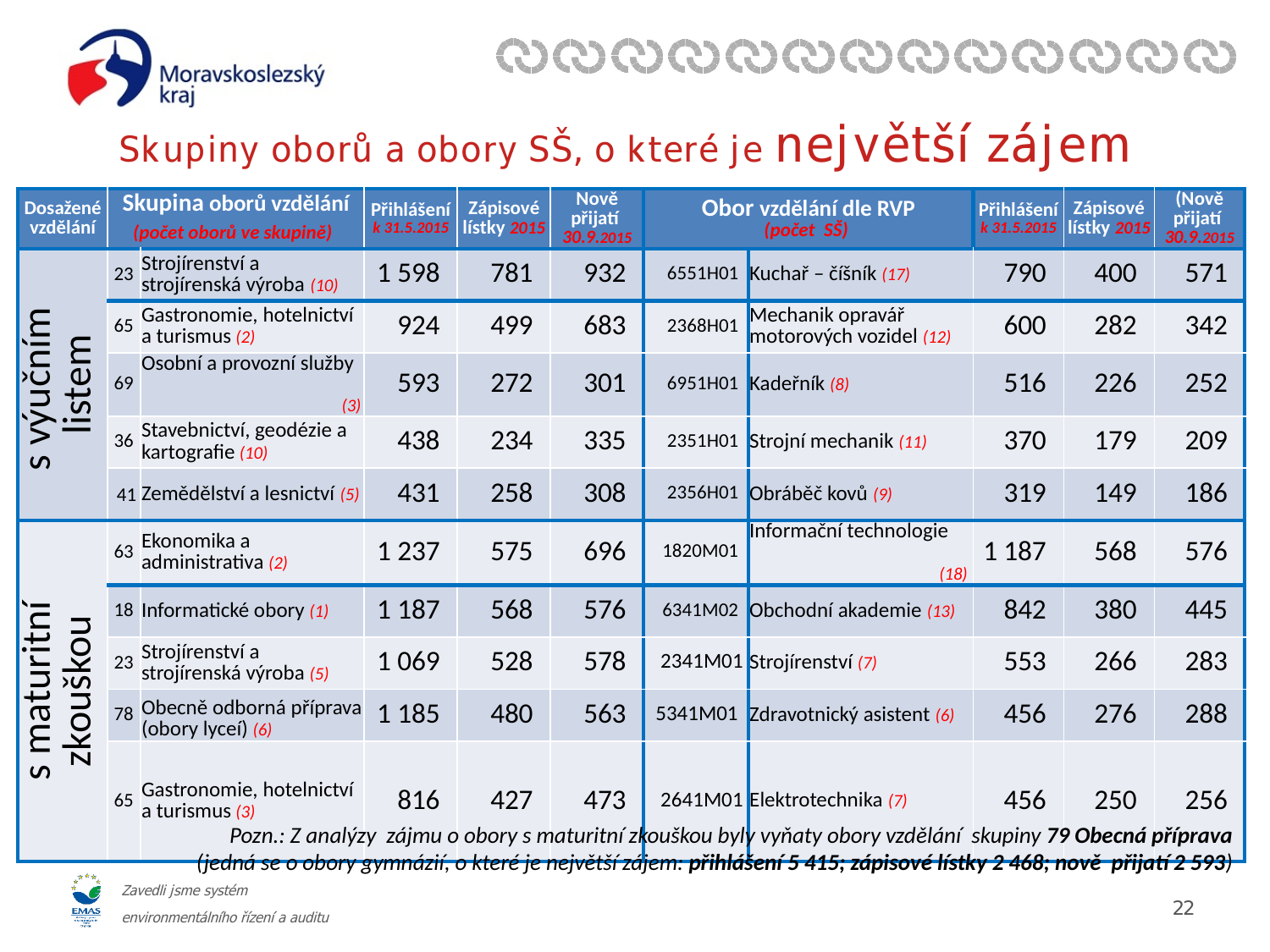

# Skupiny oborů a obory SŠ, o které je největší zájem
| Dosažené vzdělání | Skupina oborů vzdělání (počet oborů ve skupině) |  | Přihlášení k 31.5.2015 | Zápisové lístky 2015 | Nově přijatí 30.9.2015 | Obor vzdělání dle RVP (počet SŠ) |  | Přihlášení k 31.5.2015 | Zápisové lístky 2015 | (Nově přijatí 30.9.2015 |
| --- | --- | --- | --- | --- | --- | --- | --- | --- | --- | --- |
| s výučním listem | 23 | Strojírenství a strojírenská výroba (10) | 1 598 | 781 | 932 | 6551H01 | Kuchař – číšník (17) | 790 | 400 | 571 |
|  | 65 | Gastronomie, hotelnictví a turismus (2) | 924 | 499 | 683 | 2368H01 | Mechanik opravář motorových vozidel (12) | 600 | 282 | 342 |
|  | 69 | Osobní a provozní služby (3) | 593 | 272 | 301 | 6951H01 | Kadeřník (8) | 516 | 226 | 252 |
|  | 36 | Stavebnictví, geodézie a kartografie (10) | 438 | 234 | 335 | 2351H01 | Strojní mechanik (11) | 370 | 179 | 209 |
|  | 41 | Zemědělství a lesnictví (5) | 431 | 258 | 308 | 2356H01 | Obráběč kovů (9) | 319 | 149 | 186 |
| s maturitní zkouškou | 63 | Ekonomika a administrativa (2) | 1 237 | 575 | 696 | 1820M01 | Informační technologie (18) | 1 187 | 568 | 576 |
|  | 18 | Informatické obory (1) | 1 187 | 568 | 576 | 6341M02 | Obchodní akademie (13) | 842 | 380 | 445 |
|  | 23 | Strojírenství a strojírenská výroba (5) | 1 069 | 528 | 578 | 2341M01 | Strojírenství (7) | 553 | 266 | 283 |
|  | 78 | Obecně odborná příprava (obory lyceí) (6) | 1 185 | 480 | 563 | 5341M01 | Zdravotnický asistent (6) | 456 | 276 | 288 |
|  | 65 | Gastronomie, hotelnictví a turismus (3) | 816 | 427 | 473 | 2641M01 | Elektrotechnika (7) | 456 | 250 | 256 |
Pozn.: Z analýzy  zájmu o obory s maturitní zkouškou byly vyňaty obory vzdělání  skupiny 79 Obecná příprava
(jedná se o obory gymnázií, o které je největší zájem: přihlášení 5 415; zápisové lístky 2 468; nově  přijatí 2 593)
22